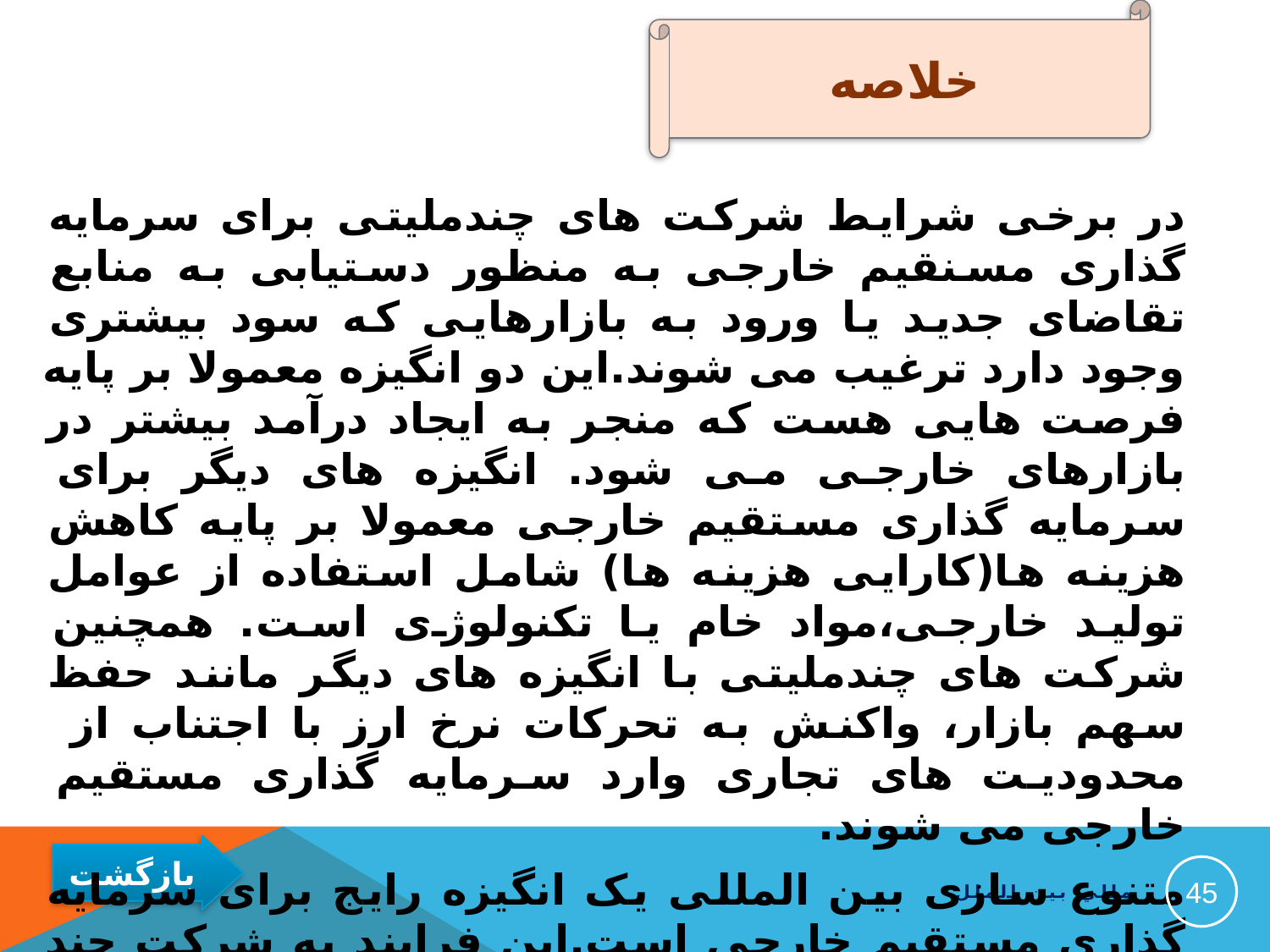

خلاصه
#
در برخی شرایط شرکت های چندملیتی برای سرمایه گذاری مسنقیم خارجی به منظور دستیابی به منابع تقاضای جدید یا ورود به بازارهایی که سود بیشتری وجود دارد ترغیب می شوند.این دو انگیزه معمولا بر پایه فرصت هایی هست که منجر به ایجاد درآمد بیشتر در بازارهای خارجی می شود. انگیزه های دیگر برای سرمایه گذاری مستقیم خارجی معمولا بر پایه کاهش هزینه ها(کارایی هزینه ها) شامل استفاده از عوامل تولید خارجی،مواد خام یا تکنولوژی است. همچنین شرکت های چندملیتی با انگیزه های دیگر مانند حفظ سهم بازار، واکنش به تحرکات نرخ ارز با اجتناب از  محدودیت های تجاری وارد سرمایه گذاری مستقیم خارجی می شوند.
متنوع سازی بین المللی یک انگیزه رایج برای سرمایه گذاری مستقیم خارجی است.این فرایند به شرکت چند ملیتی اجازه می دهد تا ریسک خود نسبت به شرایط اقتصادی داخلی را کاهش دهد.بدین ترتیب، شرکت چندملیتی ممکن  است قادر باشد تا جریان های نقدی خود را تثبیت کرده و ریسک خود را کاهش دهد. چنین اهدافی،مطلوب به شمار می روند زیرا منجر به کاهش هزینه های تامین مالی شرکت می شود. پروژه های بین المللی به شرکت های چندملیتی اجازه می دهد تا به ریسک کمتری نسبت به شرایطی که در آن فقط پروژه های داخلی انجام می شود، بدون کاهش در بازده ها دست یابند. متنوع سازی بین المللی تمایل به کاهش دادن هرچه بیشتر ریسک در شرایطی دارند که در آن اقتصاد کشور هدف، وابستگی کمتری به اقتصاد کشوری که شرکت چندملیتی در آن قرار دارد، داشته باشد.

45
مالي بين الملل